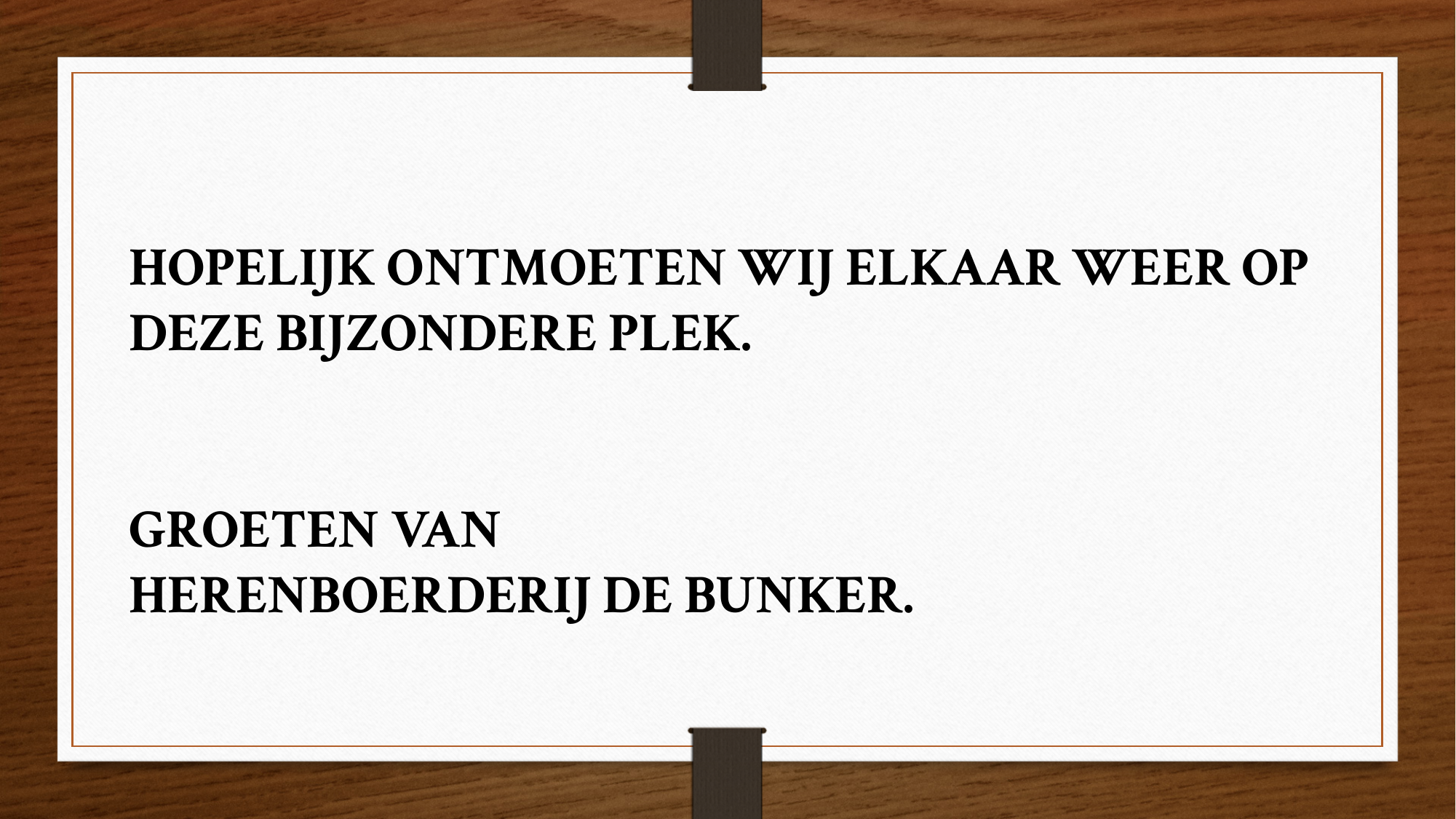

HOPELIJK ONTMOETEN WIJ ELKAAR WEER OP DEZE BIJZONDERE PLEK.

GROETEN VAN
HERENBOERDERIJ DE BUNKER.